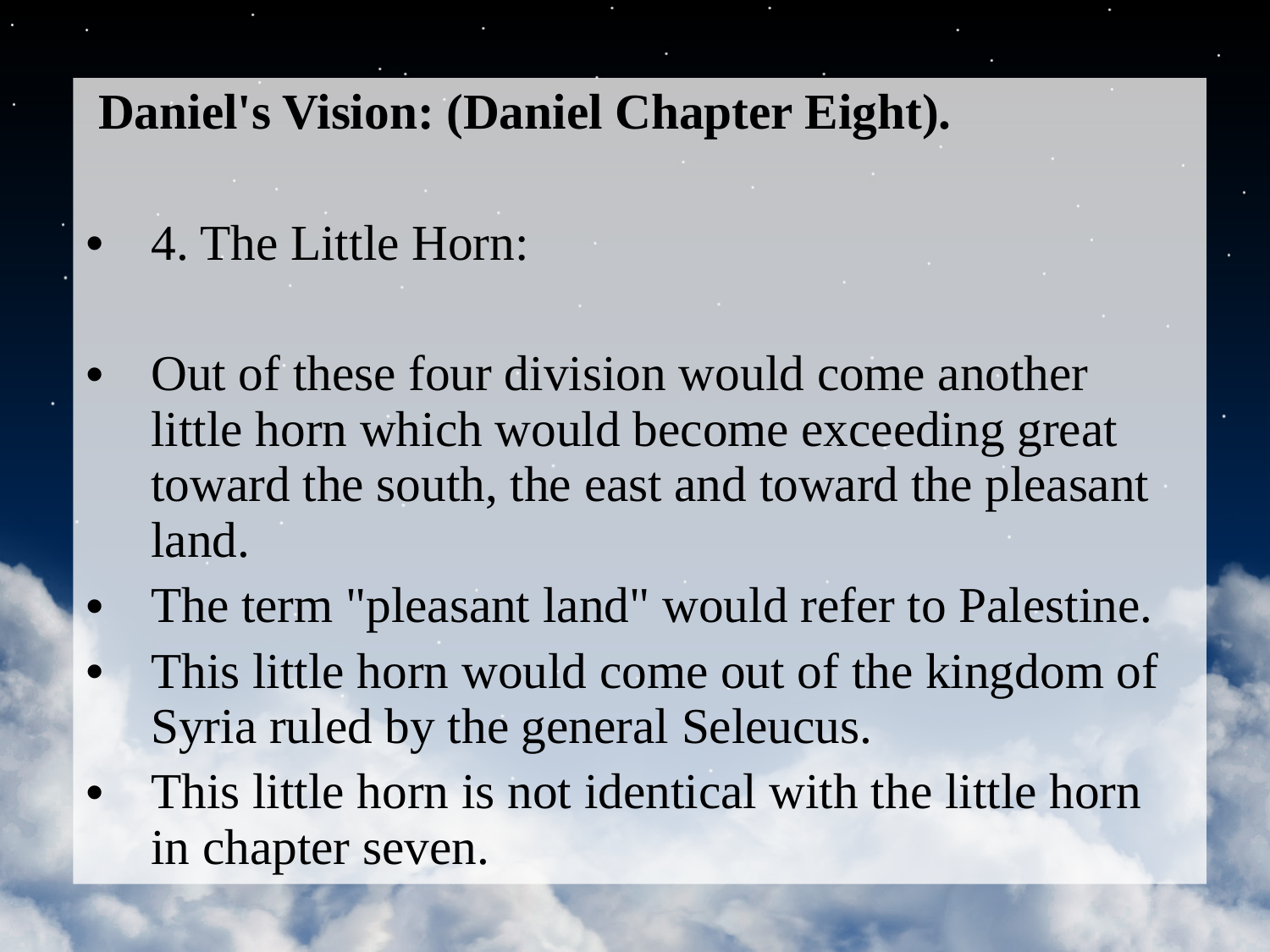

Daniel's Vision: (Daniel Chapter Eight).

4. The Little Horn:

Out of these four division would come another little horn which would become exceeding great toward the south, the east and toward the pleasant land.
The term "pleasant land" would refer to Palestine.
This little horn would come out of the kingdom of Syria ruled by the general Seleucus.
This little horn is not identical with the little horn in chapter seven.